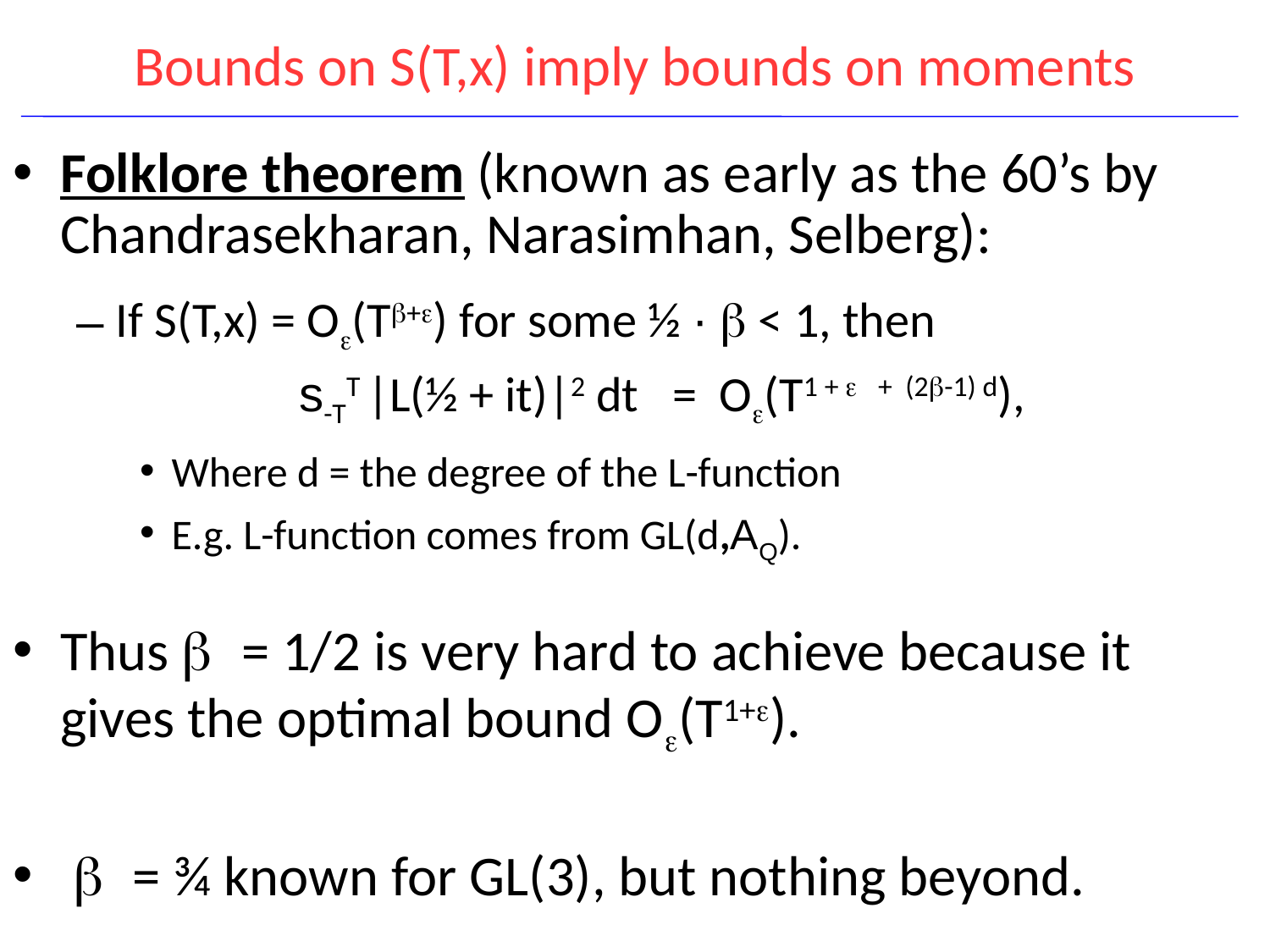

# Bounds on S(T,x) imply bounds on moments

Folklore theorem (known as early as the 60’s by Chandrasekharan, Narasimhan, Selberg):
If S(T,x) = Oε(Tβ+ε) for some ½ · β < 1, then
	     s-TT |L(½ + it)|2 dt   =  Oε(T1 + ε  +  (2β-1) d),
Where d = the degree of the L-function
E.g. L-function comes from GL(d,AQ).
Thus β = 1/2 is very hard to achieve because it gives the optimal bound Oε(T1+ε).

 β = ¾ known for GL(3), but nothing beyond.